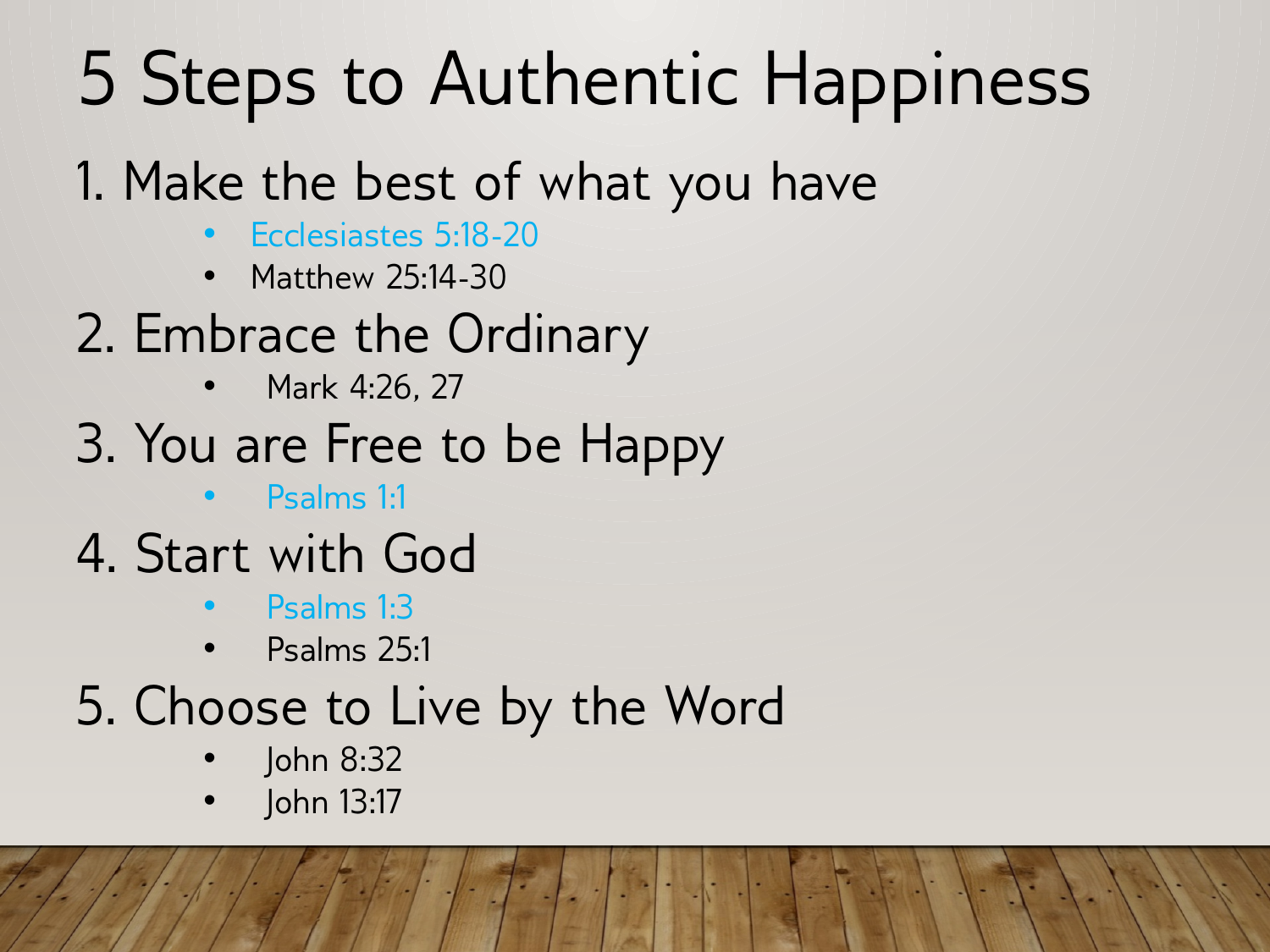

5 Steps to Authentic Happiness
1. Make the best of what you have
Ecclesiastes 5:18-20
Matthew 25:14-30
2. Embrace the Ordinary
Mark 4:26, 27
3. You are Free to be Happy
Psalms 1:1
4. Start with God
Psalms 1:3
Psalms 25:1
5. Choose to Live by the Word
John 8:32
John 13:17